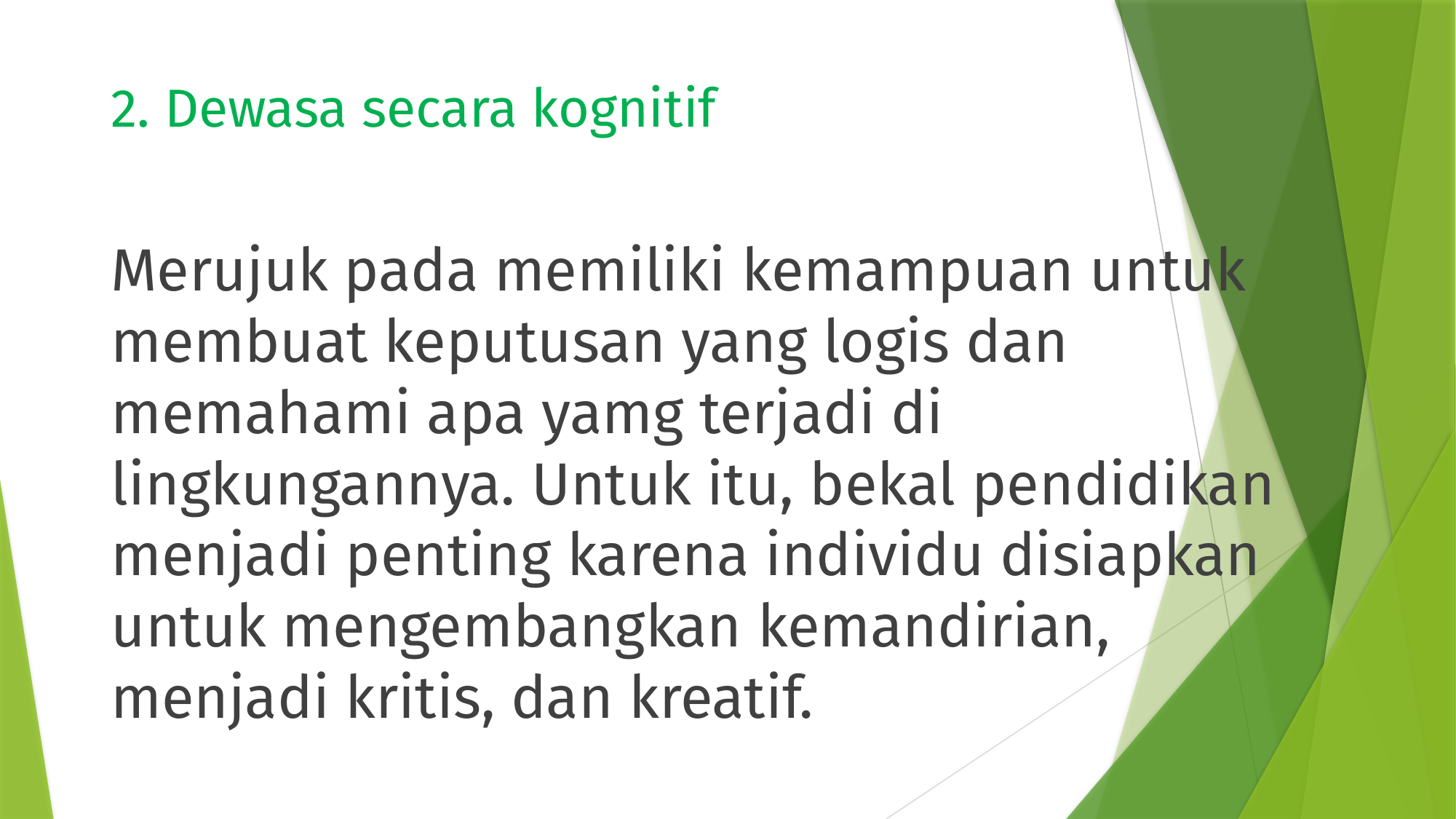

2. Dewasa secara kognitif

Merujuk pada memiliki kemampuan untuk membuat keputusan yang logis dan memahami apa yamg terjadi di lingkungannya. Untuk itu, bekal pendidikan menjadi penting karena individu disiapkan untuk mengembangkan kemandirian, menjadi kritis, dan kreatif.